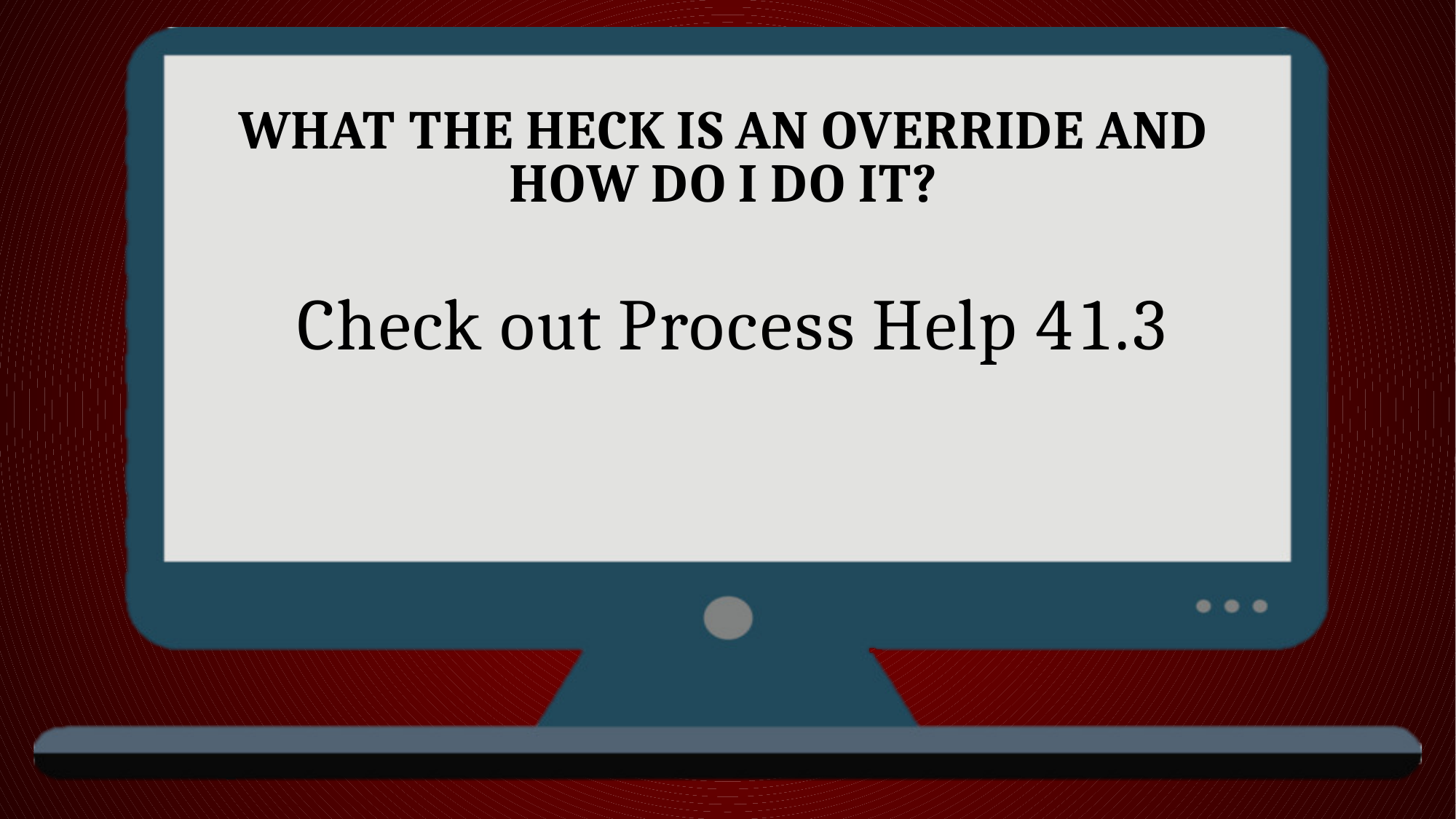

# What the heck is an override and how do I do it?
Check out Process Help 41.3